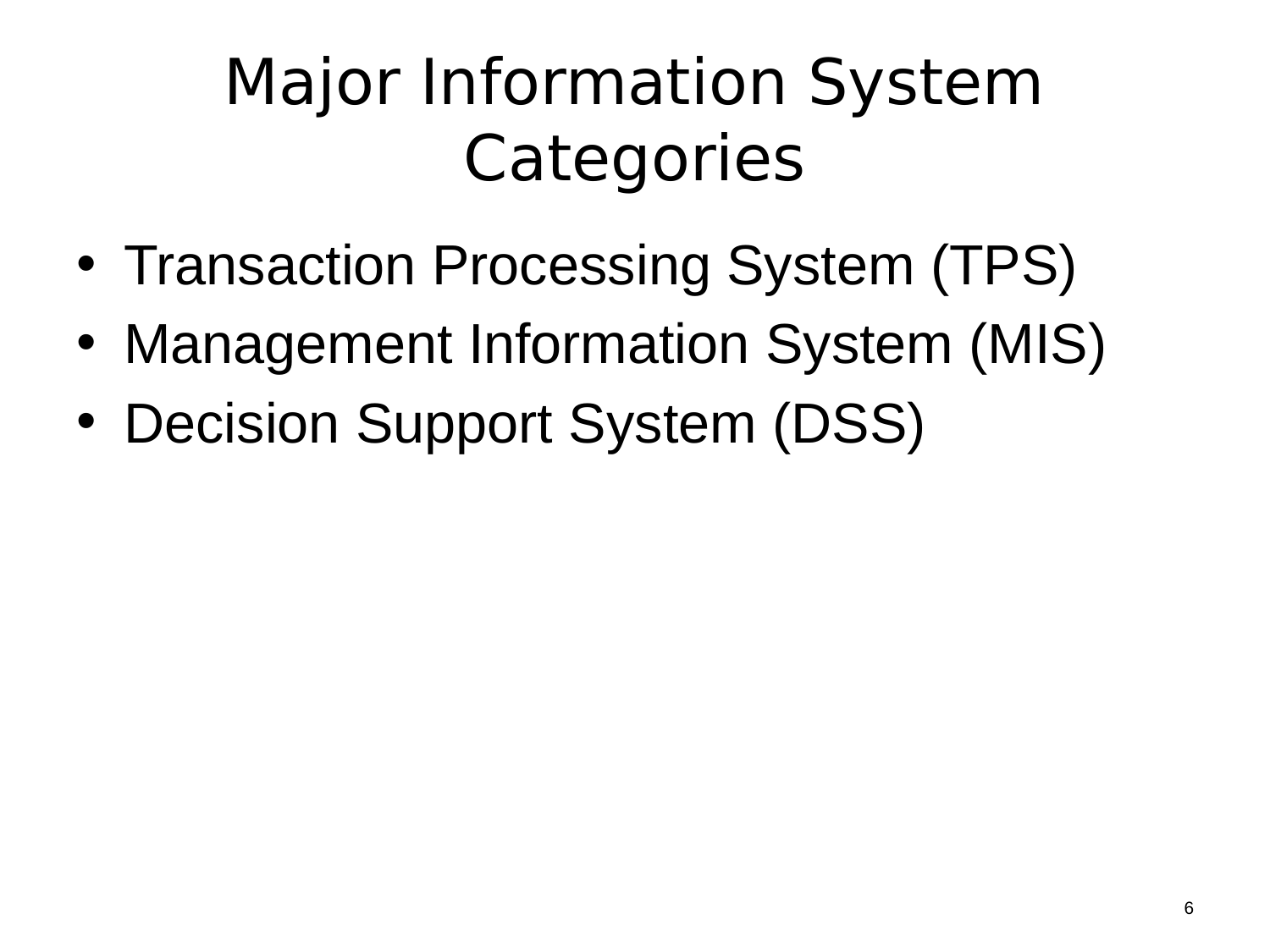

# Major Information System Categories
Transaction Processing System (TPS)
Management Information System (MIS)
Decision Support System (DSS)

6